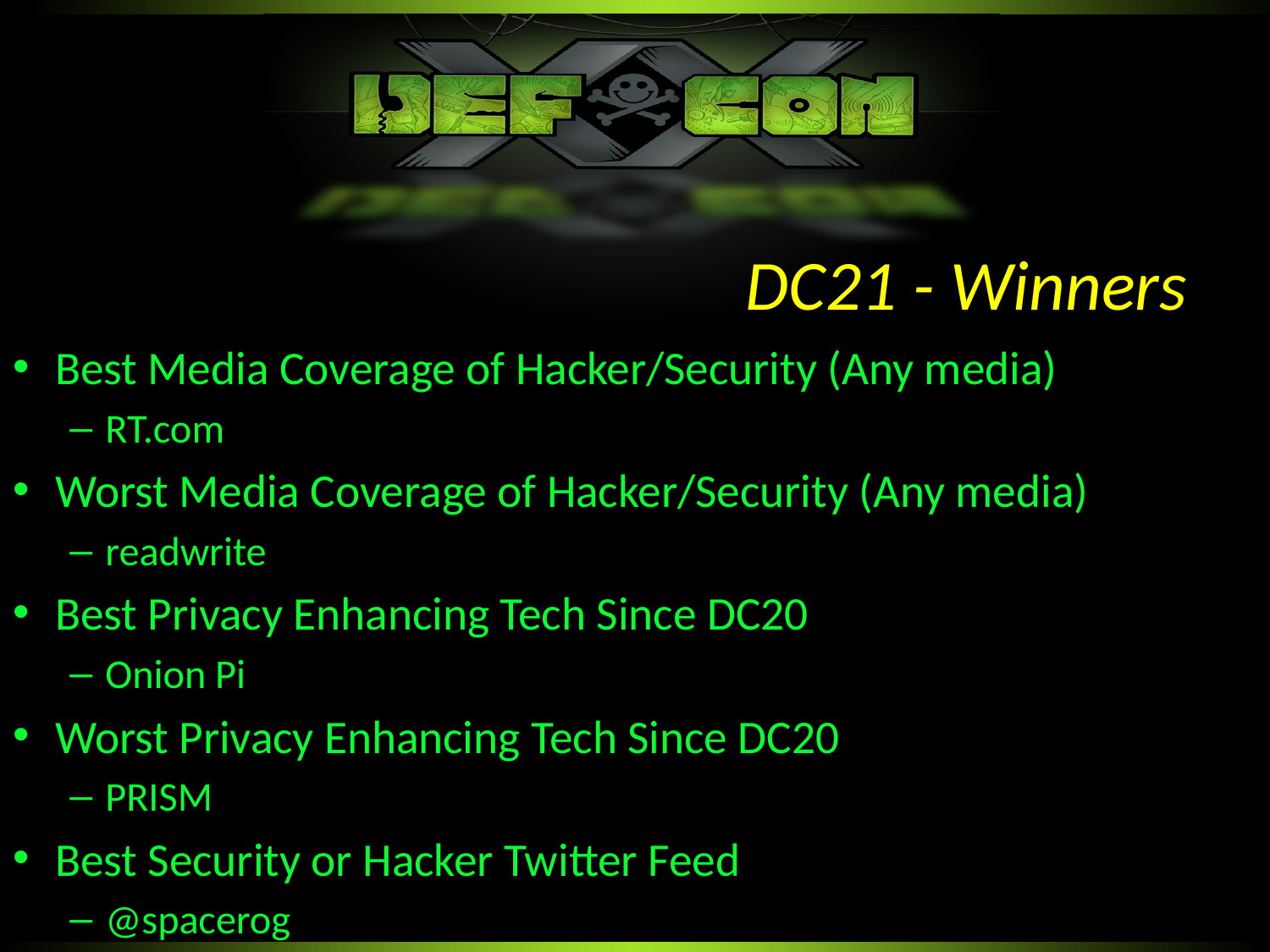

DC21 - Winners
Best Media Coverage of Hacker/Security (Any media)
RT.com
Worst Media Coverage of Hacker/Security (Any media)
readwrite
Best Privacy Enhancing Tech Since DC20
Onion Pi
Worst Privacy Enhancing Tech Since DC20
PRISM
Best Security or Hacker Twitter Feed
@spacerog